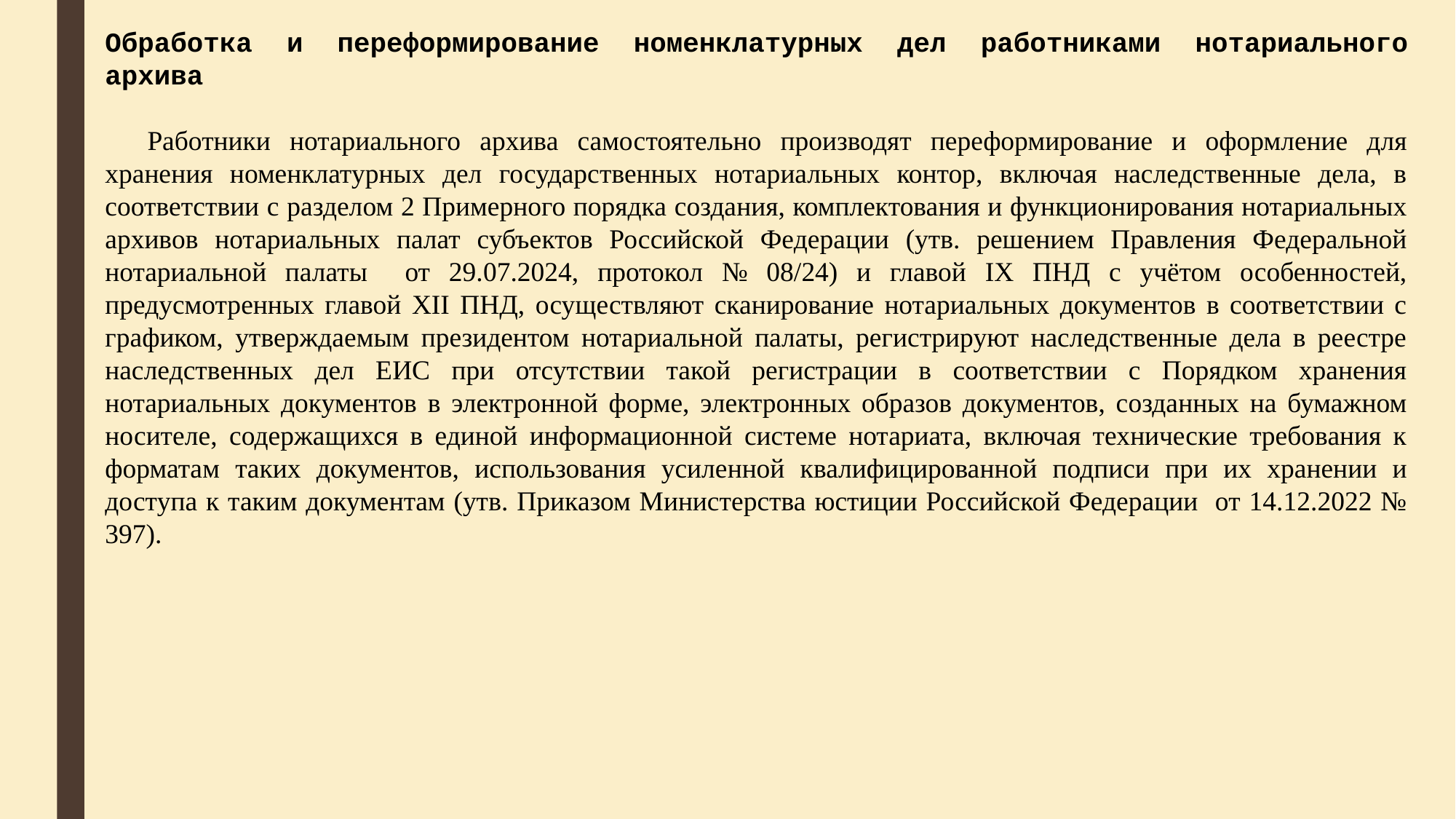

Обработка и переформирование номенклатурных дел работниками нотариального архива

Работники нотариального архива самостоятельно производят переформирование и оформление для хранения номенклатурных дел государственных нотариальных контор, включая наследственные дела, в соответствии с разделом 2 Примерного порядка создания, комплектования и функционирования нотариальных архивов нотариальных палат субъектов Российской Федерации (утв. решением Правления Федеральной нотариальной палаты  от 29.07.2024, протокол № 08/24) и главой IX ПНД с учётом особенностей, предусмотренных главой XII ПНД, осуществляют сканирование нотариальных документов в соответствии с графиком, утверждаемым президентом нотариальной палаты, регистрируют наследственные дела в реестре наследственных дел ЕИС при отсутствии такой регистрации в соответствии с Порядком хранения нотариальных документов в электронной форме, электронных образов документов, созданных на бумажном носителе, содержащихся в единой информационной системе нотариата, включая технические требования к форматам таких документов, использования усиленной квалифицированной подписи при их хранении и доступа к таким документам (утв. Приказом Министерства юстиции Российской Федерации  от 14.12.2022 № 397).